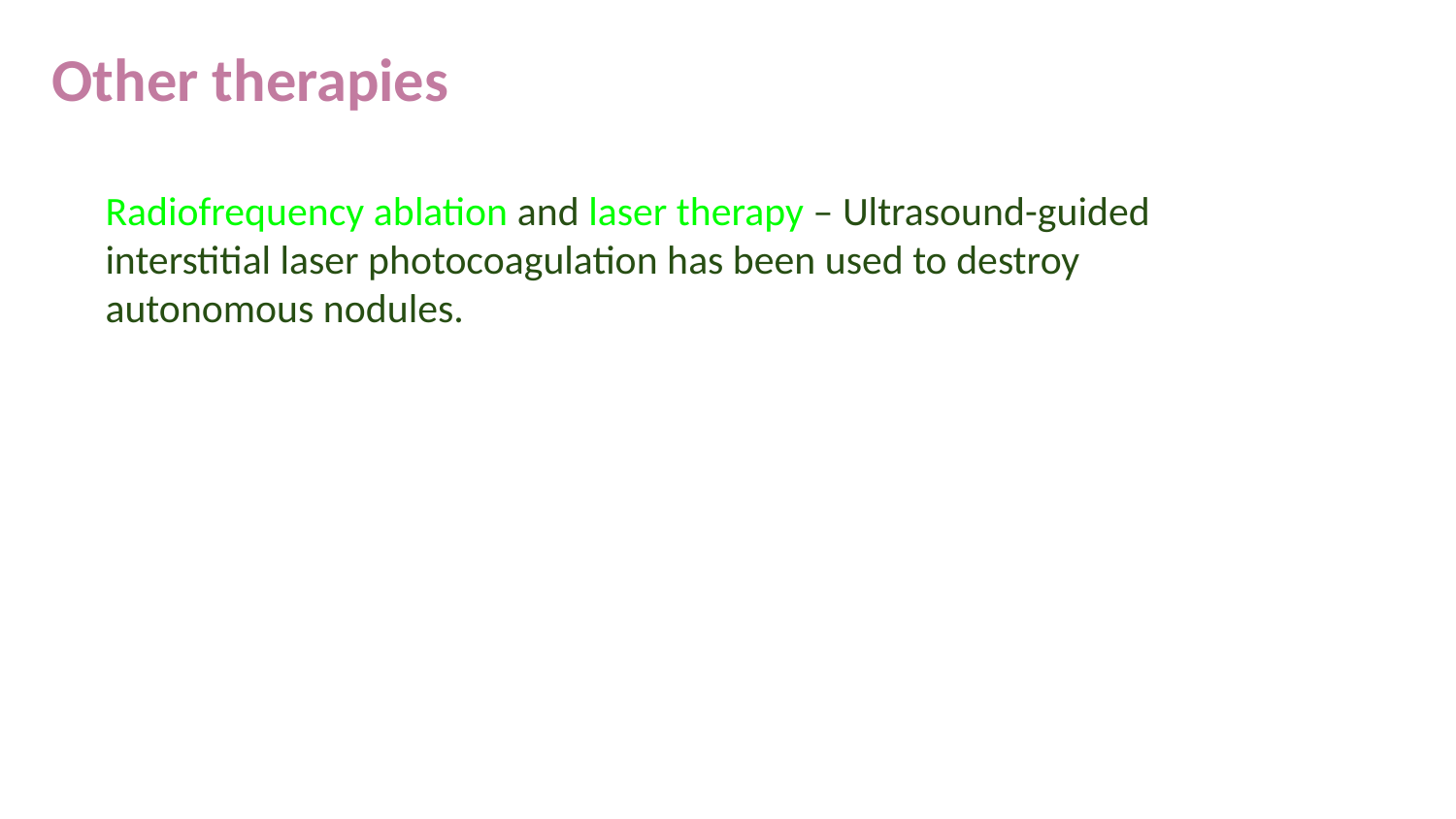

Other therapies
Radiofrequency ablation and laser therapy – Ultrasound-guided interstitial laser photocoagulation has been used to destroy autonomous nodules.